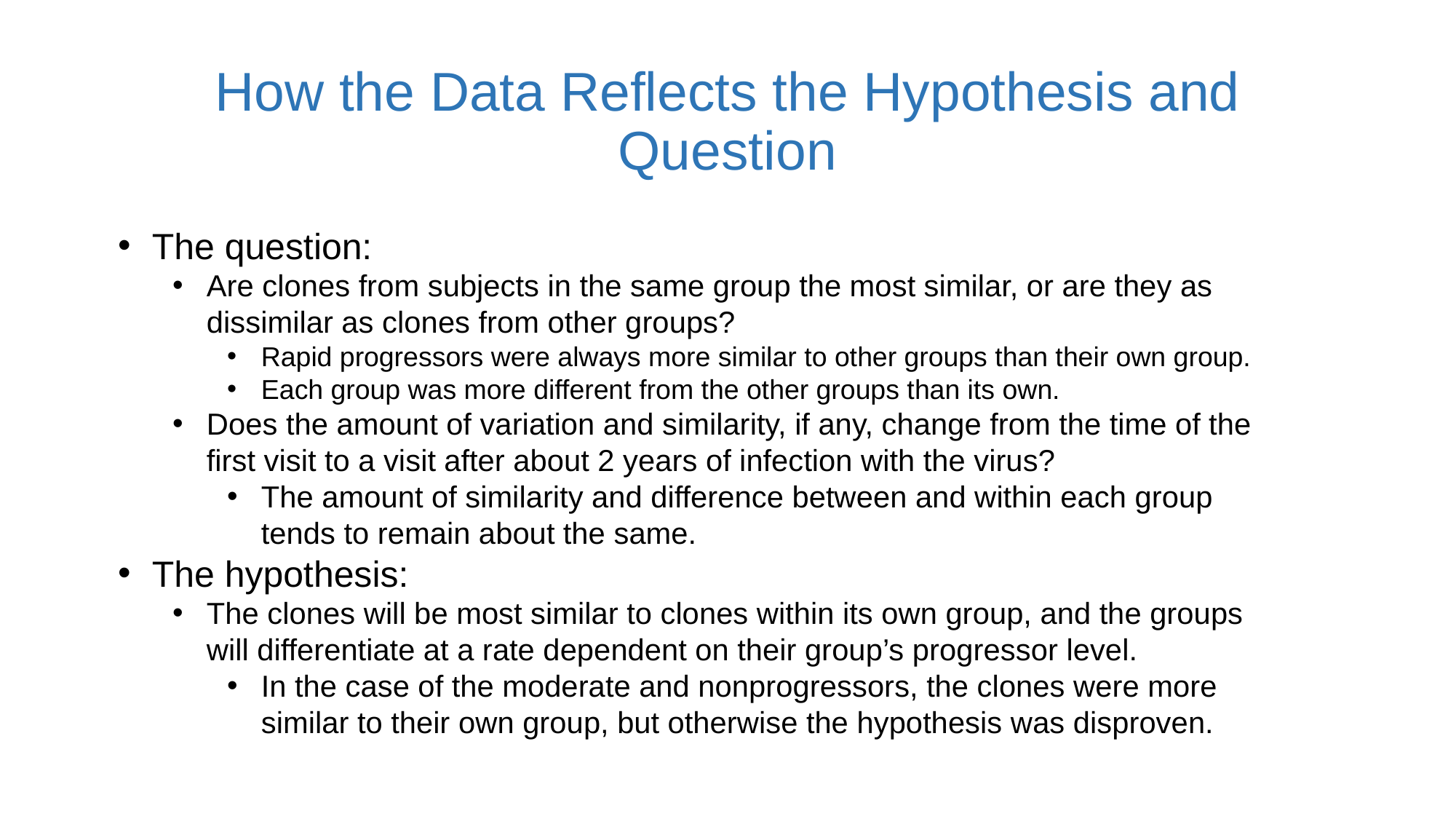

# How the Data Reflects the Hypothesis and Question
The question:
Are clones from subjects in the same group the most similar, or are they as dissimilar as clones from other groups?
Rapid progressors were always more similar to other groups than their own group.
Each group was more different from the other groups than its own.
Does the amount of variation and similarity, if any, change from the time of the first visit to a visit after about 2 years of infection with the virus?
The amount of similarity and difference between and within each group tends to remain about the same.
The hypothesis:
The clones will be most similar to clones within its own group, and the groups will differentiate at a rate dependent on their group’s progressor level.
In the case of the moderate and nonprogressors, the clones were more similar to their own group, but otherwise the hypothesis was disproven.